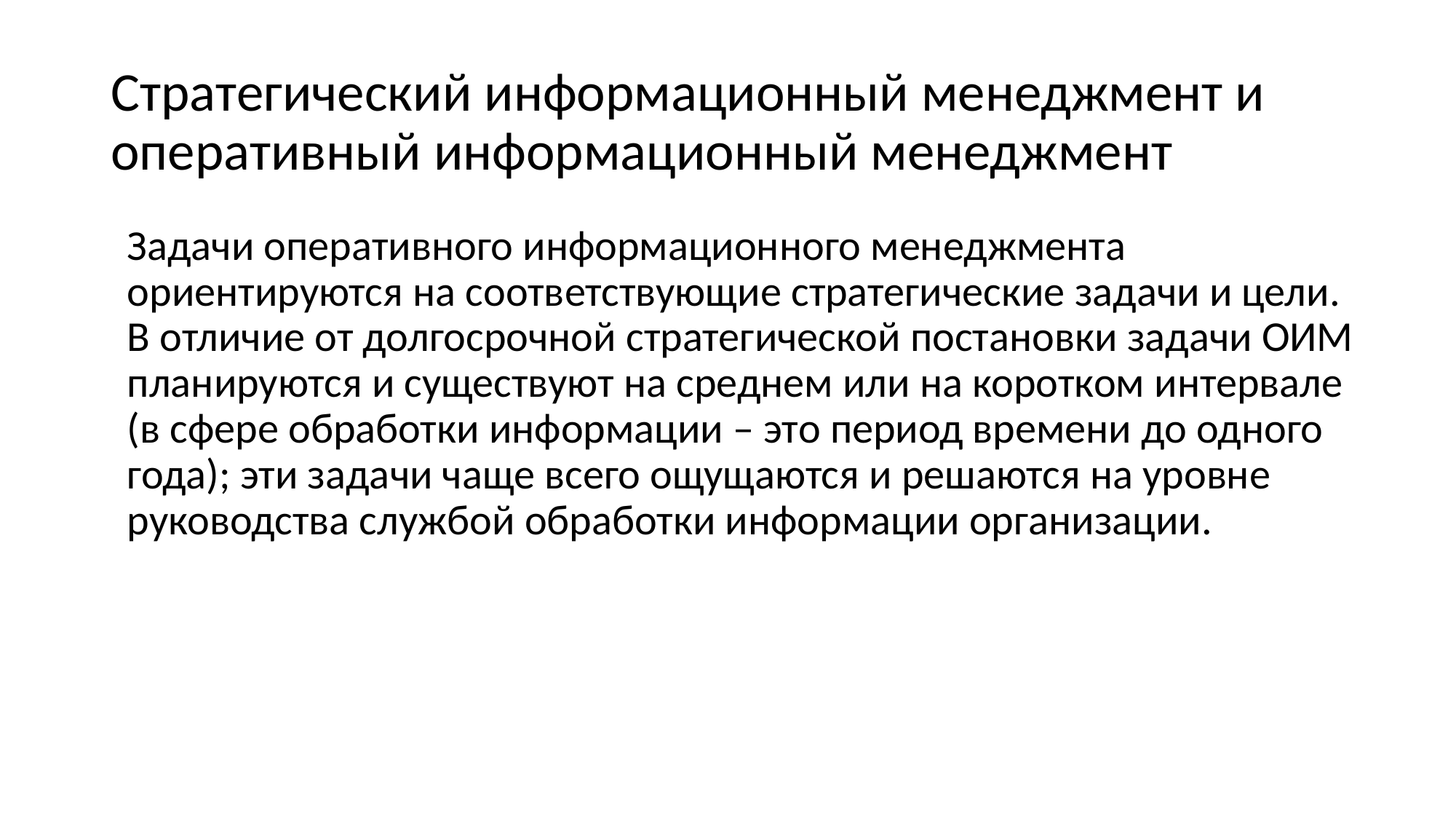

# Стратегический информационный менеджмент и оперативный информационный менеджмент
Задачи оперативного информационного менеджмента ориентируются на соответствующие стратегические задачи и цели. В отличие от долгосрочной стратегической постановки задачи ОИМ планируются и существуют на среднем или на коротком интервале (в сфере обработки информации – это период времени до одного года); эти задачи чаще всего ощущаются и решаются на уровне руководства службой обработки информации организации.